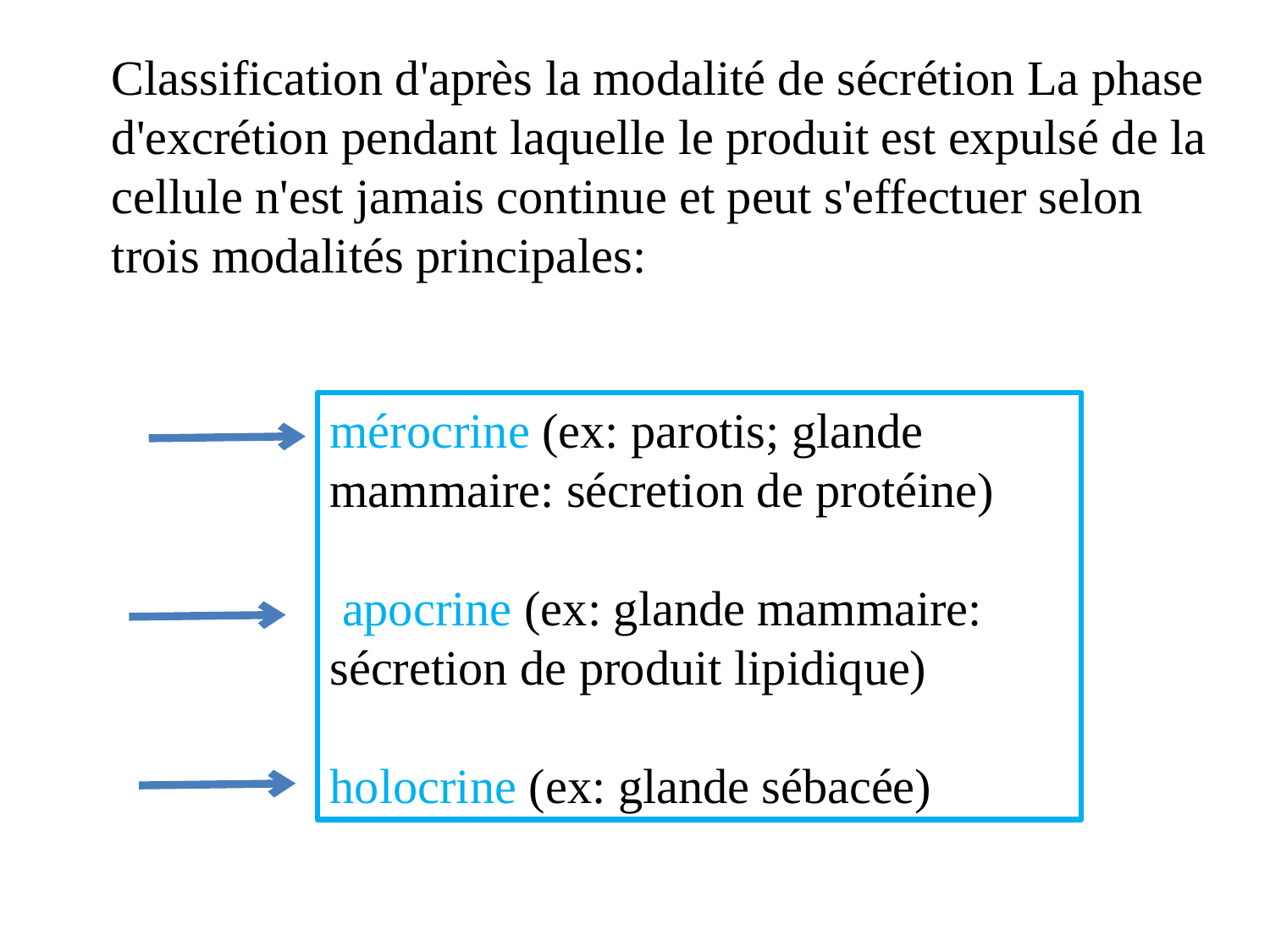

Classification d'après la modalité de sécrétion La phase d'excrétion pendant laquelle le produit est expulsé de la cellule n'est jamais continue et peut s'effectuer selon trois modalités principales:
mérocrine (ex: parotis; glande mammaire: sécretion de protéine)

 apocrine (ex: glande mammaire: sécretion de produit lipidique)

holocrine (ex: glande sébacée)